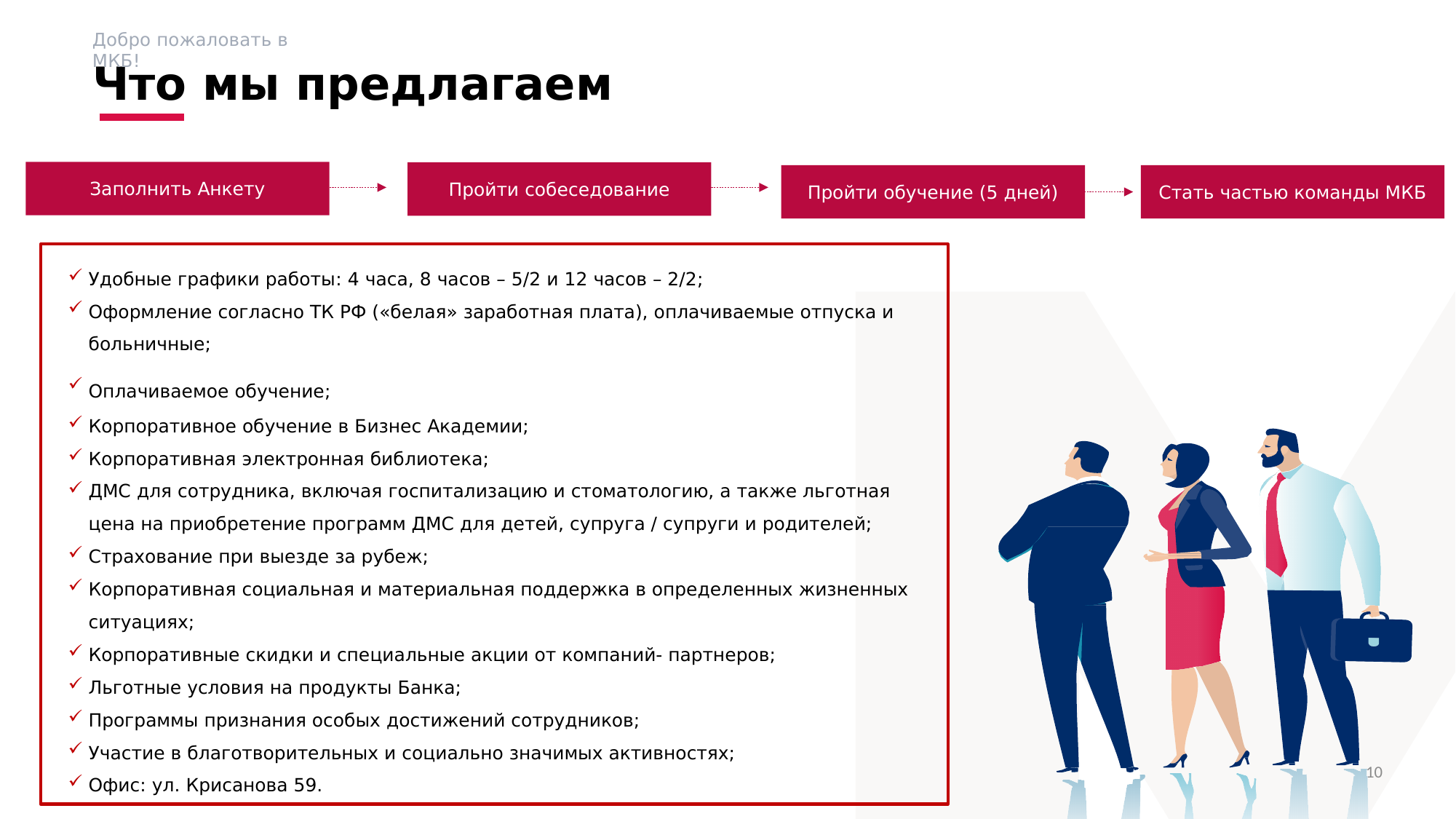

Добро пожаловать в МКБ!
Что мы предлагаем

Заполнить Анкету
Пройти собеседование
Пройти обучение (5 дней)
Стать частью команды МКБ

Удобные графики работы: 4 часа, 8 часов – 5/2 и 12 часов – 2/2;
Оформление согласно ТК РФ («белая» заработная плата), оплачиваемые отпуска и больничные;
Оплачиваемое обучение;
Корпоративное обучение в Бизнес Академии;
Корпоративная электронная библиотека;
ДМС для сотрудника, включая госпитализацию и стоматологию, а также льготная цена на приобретение программ ДМС для детей, супруга / супруги и родителей;
Страхование при выезде за рубеж;
Корпоративная социальная и материальная поддержка в определенных жизненных ситуациях;
Корпоративные скидки и специальные акции от компаний- партнеров;
Льготные условия на продукты Банка;
Программы признания особых достижений сотрудников;
Участие в благотворительных и социально значимых активностях;
Офис: ул. Крисанова 59.

10